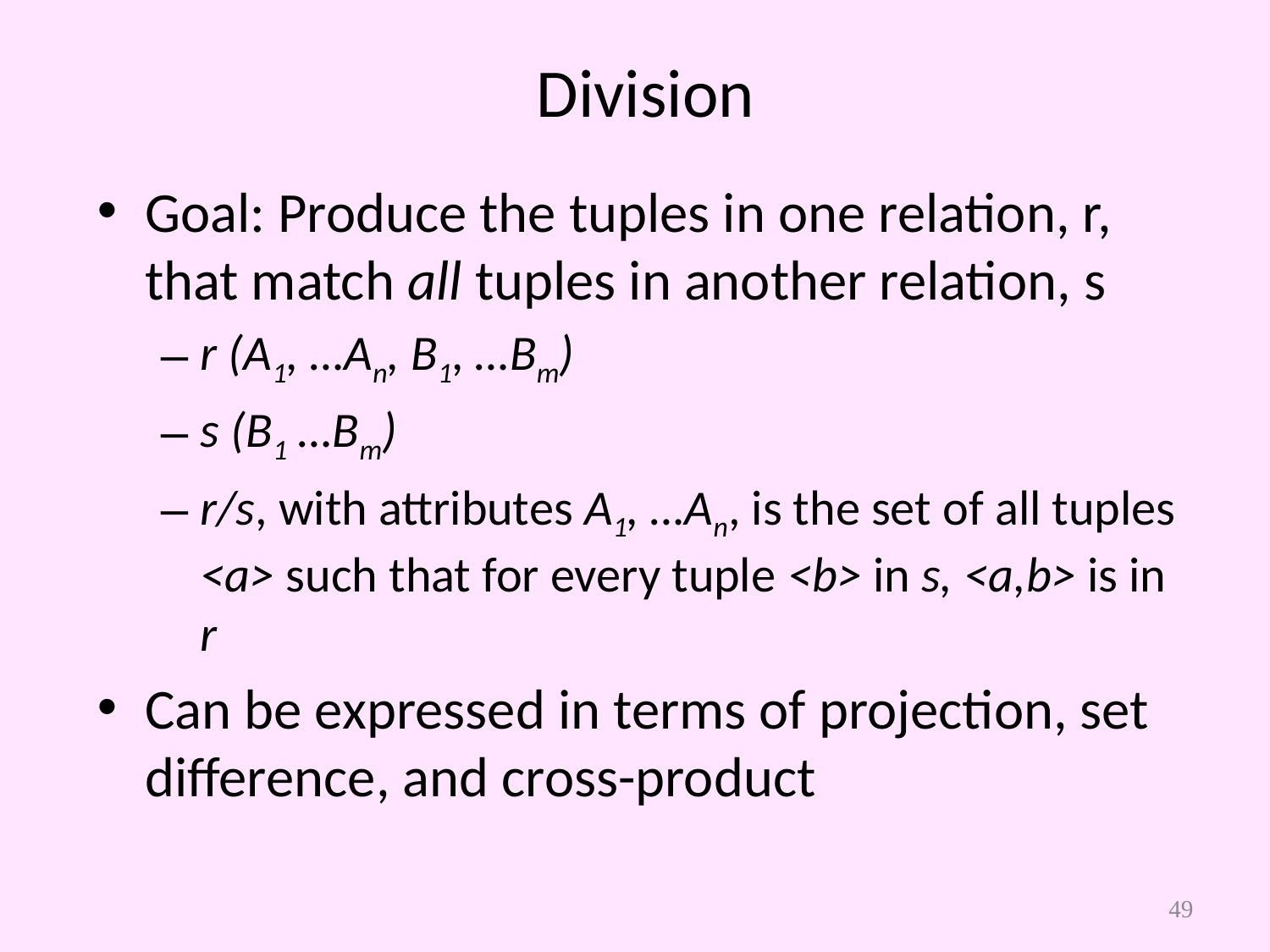

# Division
Goal: Produce the tuples in one relation, r, that match all tuples in another relation, s
r (A1, …An, B1, …Bm)
s (B1 …Bm)
r/s, with attributes A1, …An, is the set of all tuples <a> such that for every tuple <b> in s, <a,b> is in r
Can be expressed in terms of projection, set difference, and cross-product
49